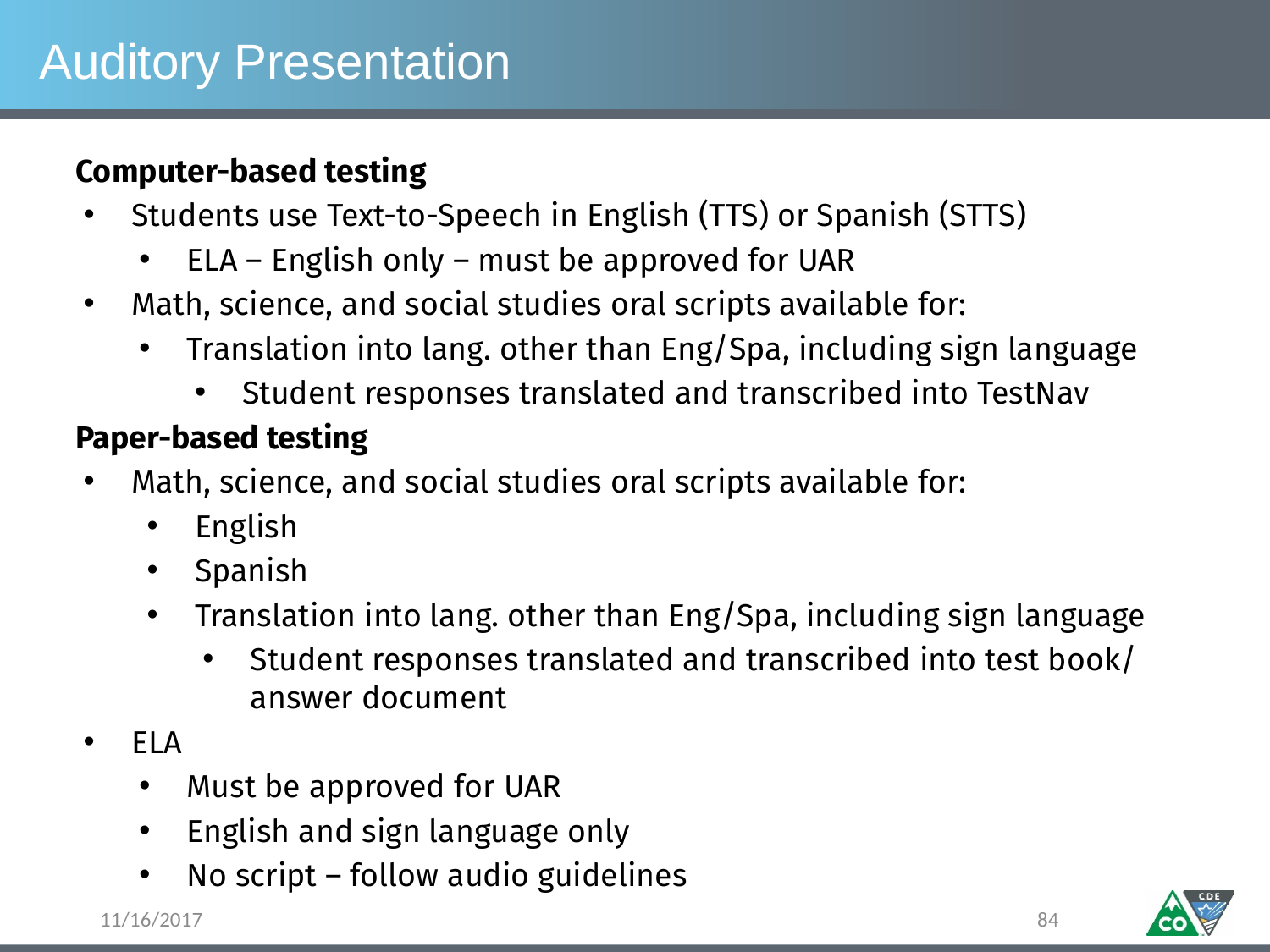

# Auditory Presentation
Computer-based testing
Students use Text-to-Speech in English (TTS) or Spanish (STTS)
ELA – English only – must be approved for UAR
Math, science, and social studies oral scripts available for:
Translation into lang. other than Eng/Spa, including sign language
Student responses translated and transcribed into TestNav
Paper-based testing
Math, science, and social studies oral scripts available for:
English
Spanish
Translation into lang. other than Eng/Spa, including sign language
Student responses translated and transcribed into test book/ answer document
ELA
Must be approved for UAR
English and sign language only
No script – follow audio guidelines